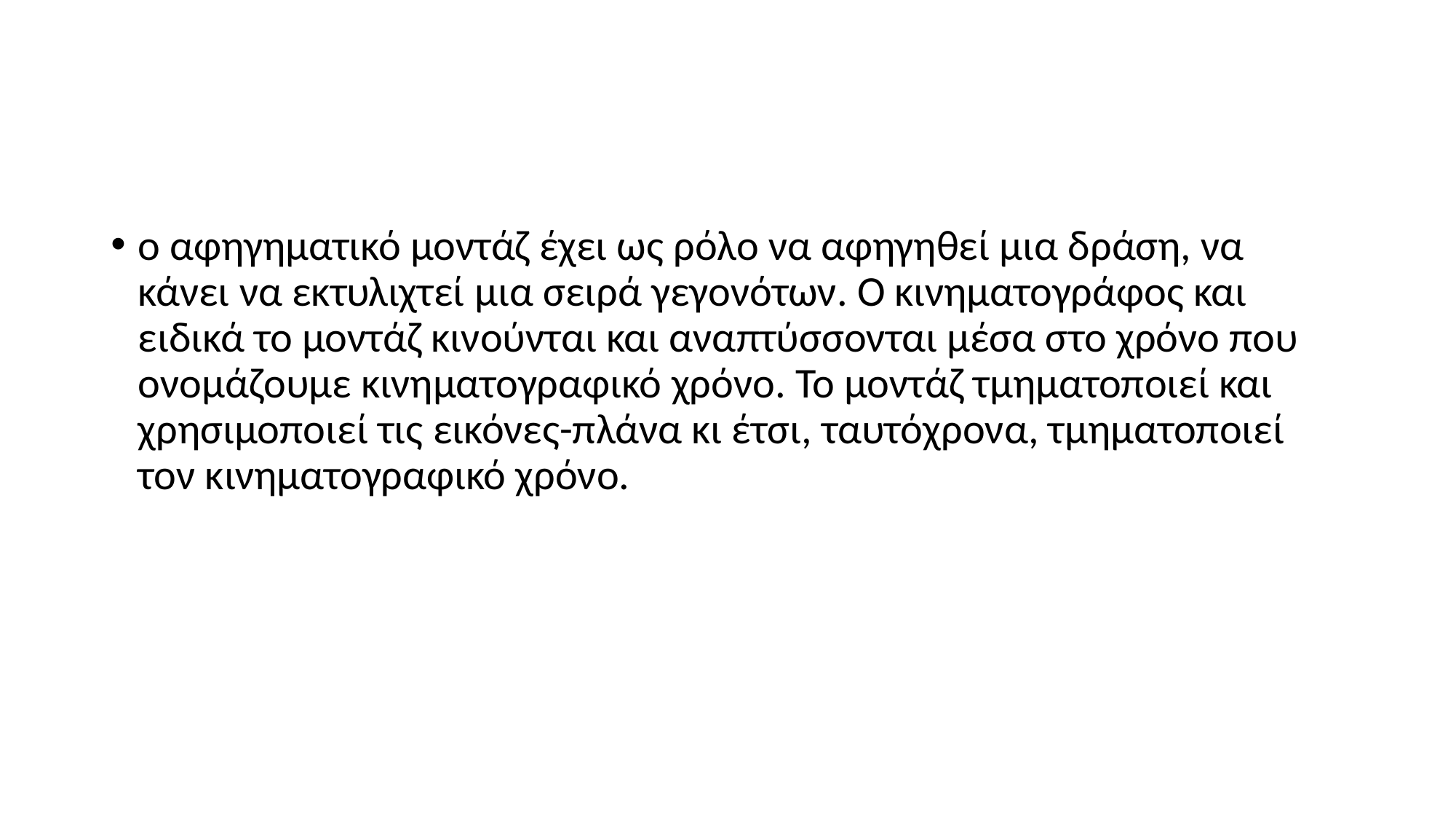

#
ο αφηγηματικό μοντάζ έχει ως ρόλο να αφηγηθεί μια δράση, να κάνει να εκτυλιχτεί μια σειρά γεγονότων. Ο κινηματογράφος και ειδικά το μοντάζ κινούνται και αναπτύσσονται μέσα στο χρόνο που ονομάζουμε κινηματογραφικό χρόνο. Το μοντάζ τμηματοποιεί και χρησιμοποιεί τις εικόνες-πλάνα κι έτσι, ταυτόχρονα, τμηματοποιεί τον κινηματογραφικό χρόνο.